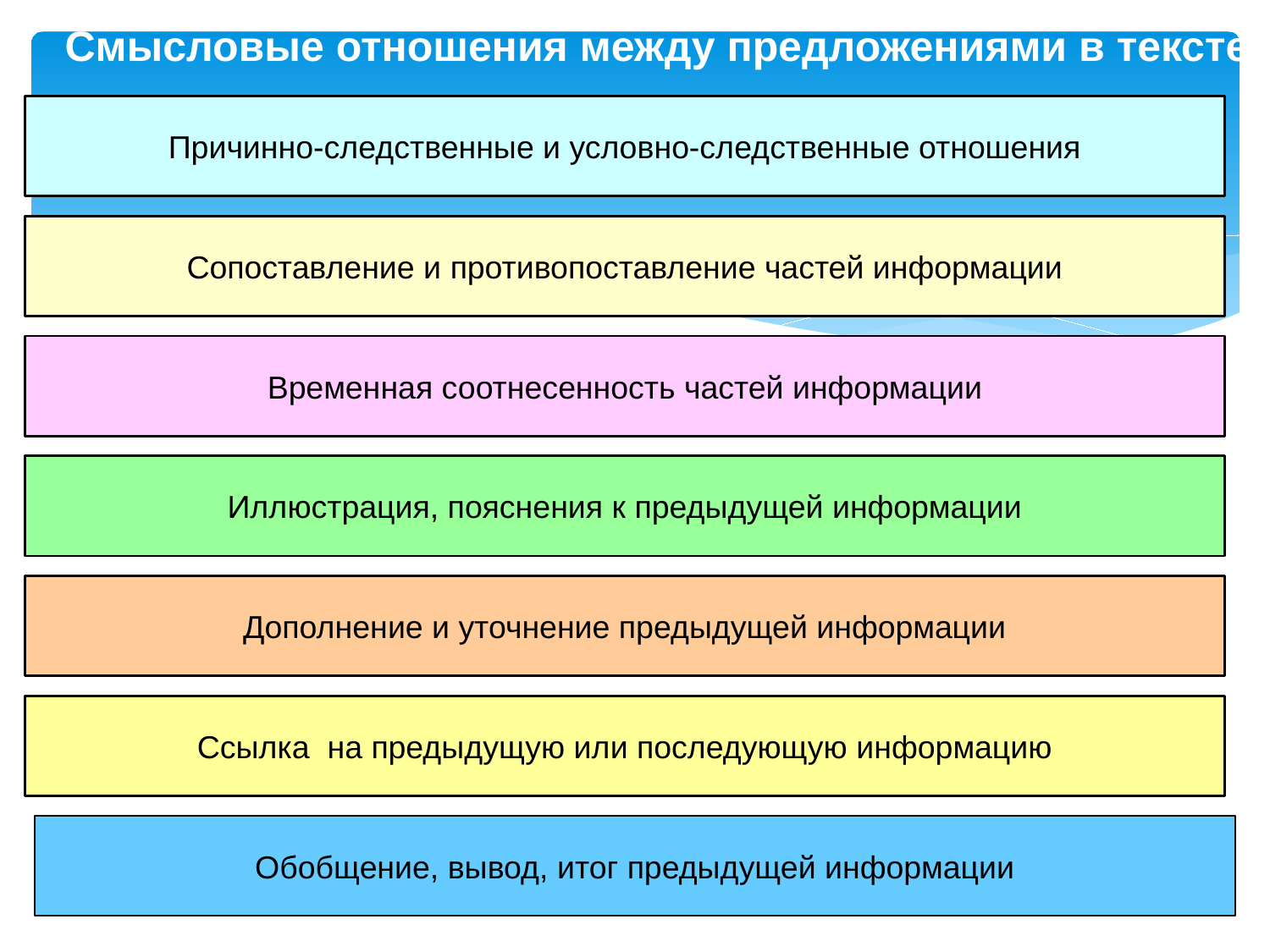

# Смысловые отношения между предложениями в тексте
Причинно-следственные и условно-следственные отношения
Сопоставление и противопоставление частей информации
Временная соотнесенность частей информации
Иллюстрация, пояснения к предыдущей информации
Дополнение и уточнение предыдущей информации
Ссылка  на предыдущую или последующую информацию
Обобщение, вывод, итог предыдущей информации